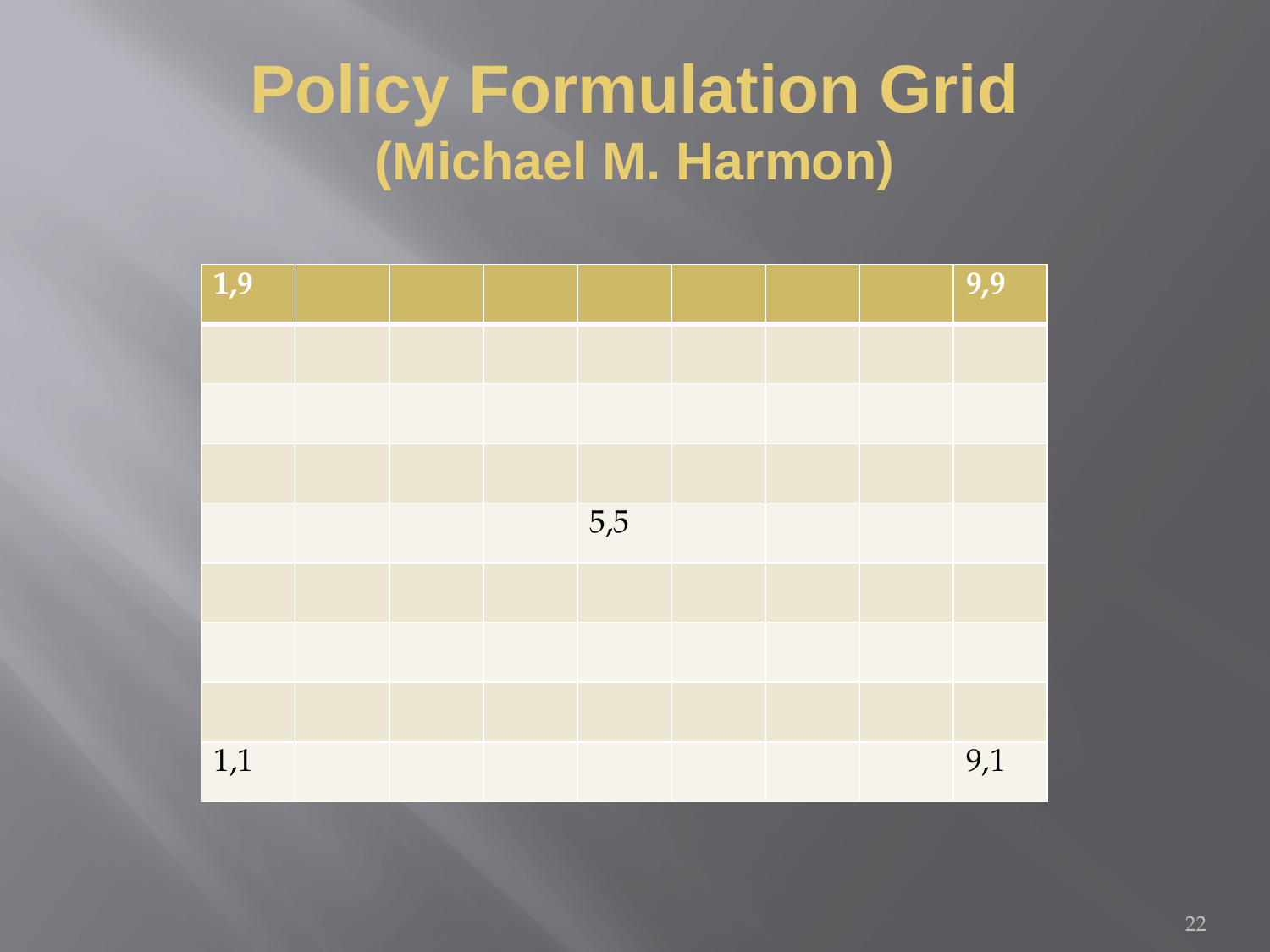

# Policy Formulation Grid (Michael M. Harmon)

| 1,9 |  |  |  |  |  |  |  | 9,9 |
| --- | --- | --- | --- | --- | --- | --- | --- | --- |
|  |  |  |  |  |  |  |  |  |
|  |  |  |  |  |  |  |  |  |
|  |  |  |  |  |  |  |  |  |
|  |  |  |  | 5,5 |  |  |  |  |
|  |  |  |  |  |  |  |  |  |
|  |  |  |  |  |  |  |  |  |
|  |  |  |  |  |  |  |  |  |
| 1,1 |  |  |  |  |  |  |  | 9,1 |

22